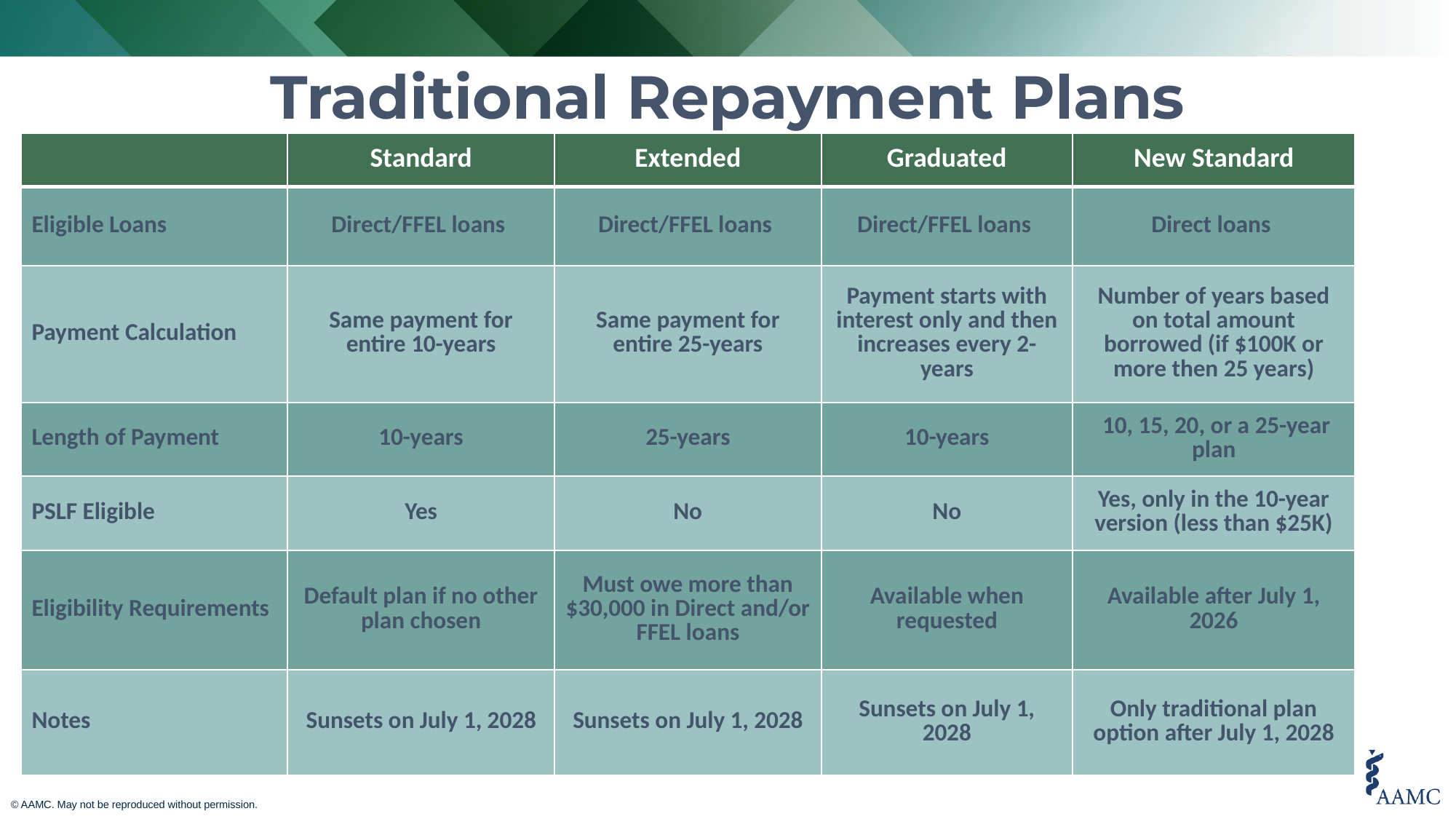

# Traditional Repayment Plans
|  | Standard | Extended | Graduated | New Standard |
| --- | --- | --- | --- | --- |
| Eligible Loans | Direct/FFEL loans | Direct/FFEL loans | Direct/FFEL loans | Direct loans |
| Payment Calculation | Same payment for entire 10-years | Same payment for entire 25-years | Payment starts with interest only and then increases every 2-years | Number of years based on total amount borrowed (if $100K or more then 25 years) |
| Length of Payment | 10-years | 25-years | 10-years | 10, 15, 20, or a 25-year plan |
| PSLF Eligible | Yes | No | No | Yes, only in the 10-year version (less than $25K) |
| Eligibility Requirements | Default plan if no other plan chosen | Must owe more than $30,000 in Direct and/or FFEL loans | Available when requested | Available after July 1, 2026 |
| Notes | Sunsets on July 1, 2028 | Sunsets on July 1, 2028 | Sunsets on July 1, 2028 | Only traditional plan option after July 1, 2028 |